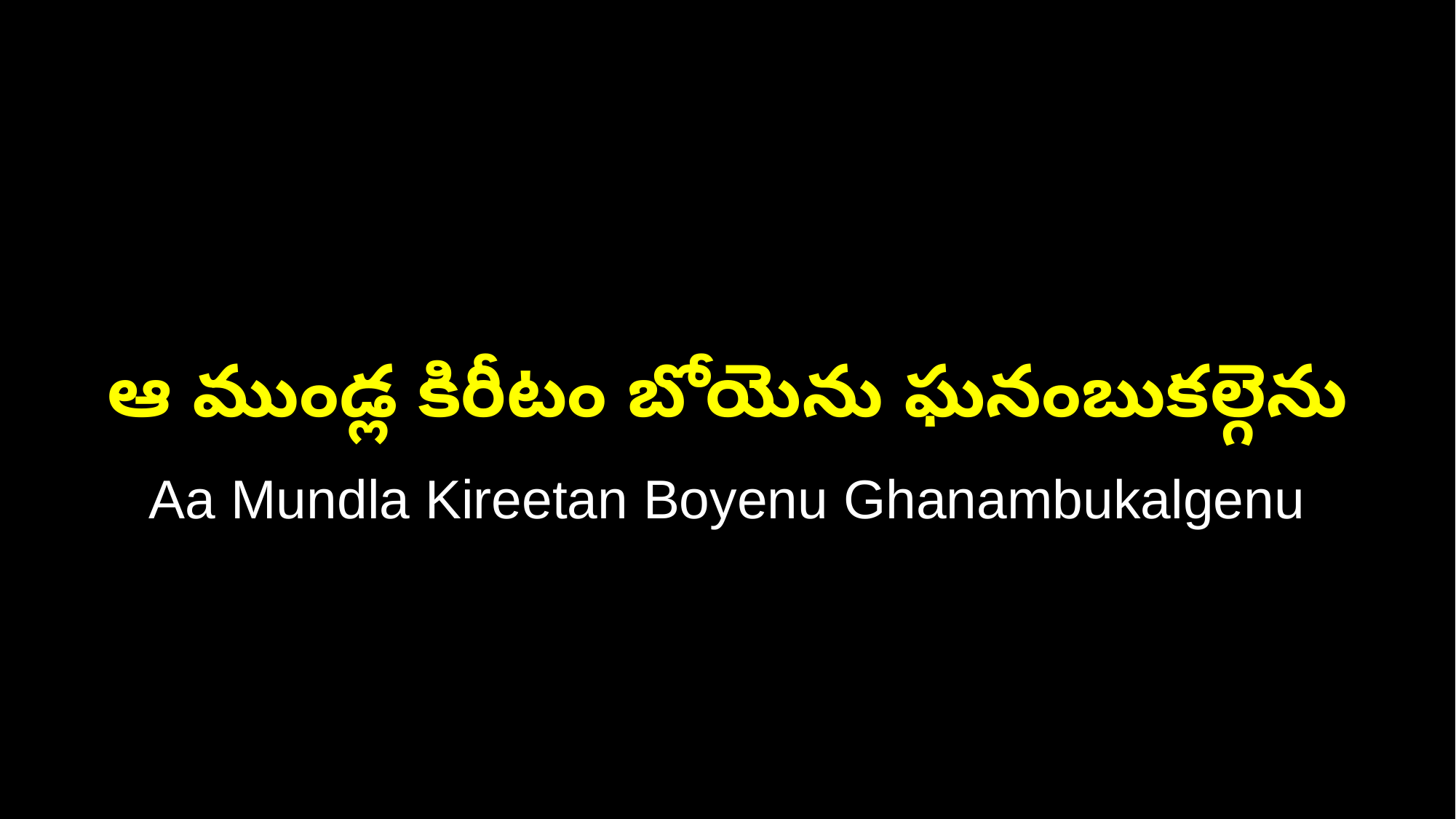

ఆ ముండ్ల కిరీటం బోయెను ఘనంబుకల్గెను
Aa Mundla Kireetan Boyenu Ghanambukalgenu